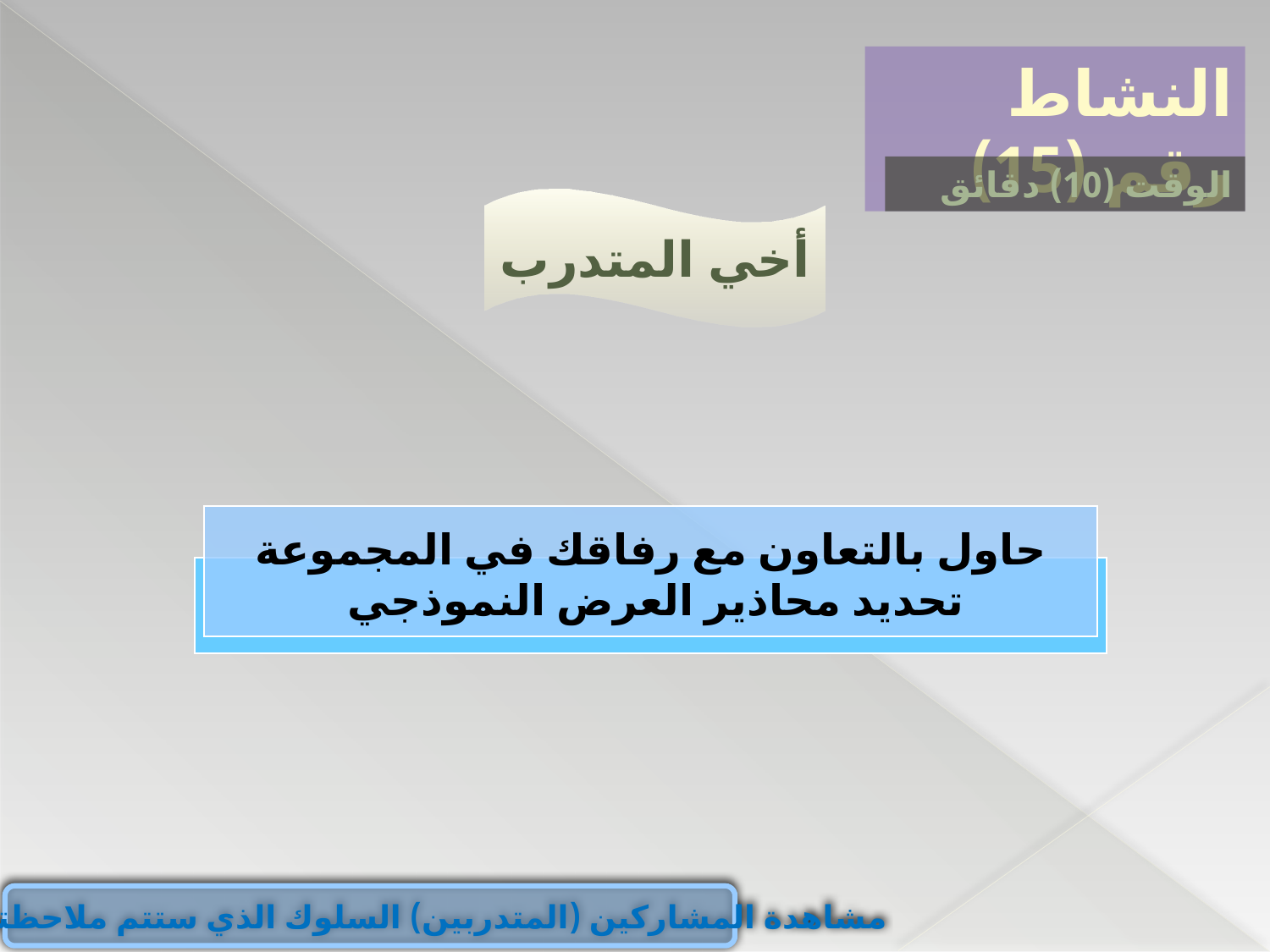

النشاط رقم (15)
الوقت (10) دقائق
أخي المتدرب

حاول بالتعاون مع رفاقك في المجموعة تحديد محاذير العرض النموذجي

مشاهدة المشاركين (المتدربين) السلوك الذي ستتم ملاحظته وتقليده